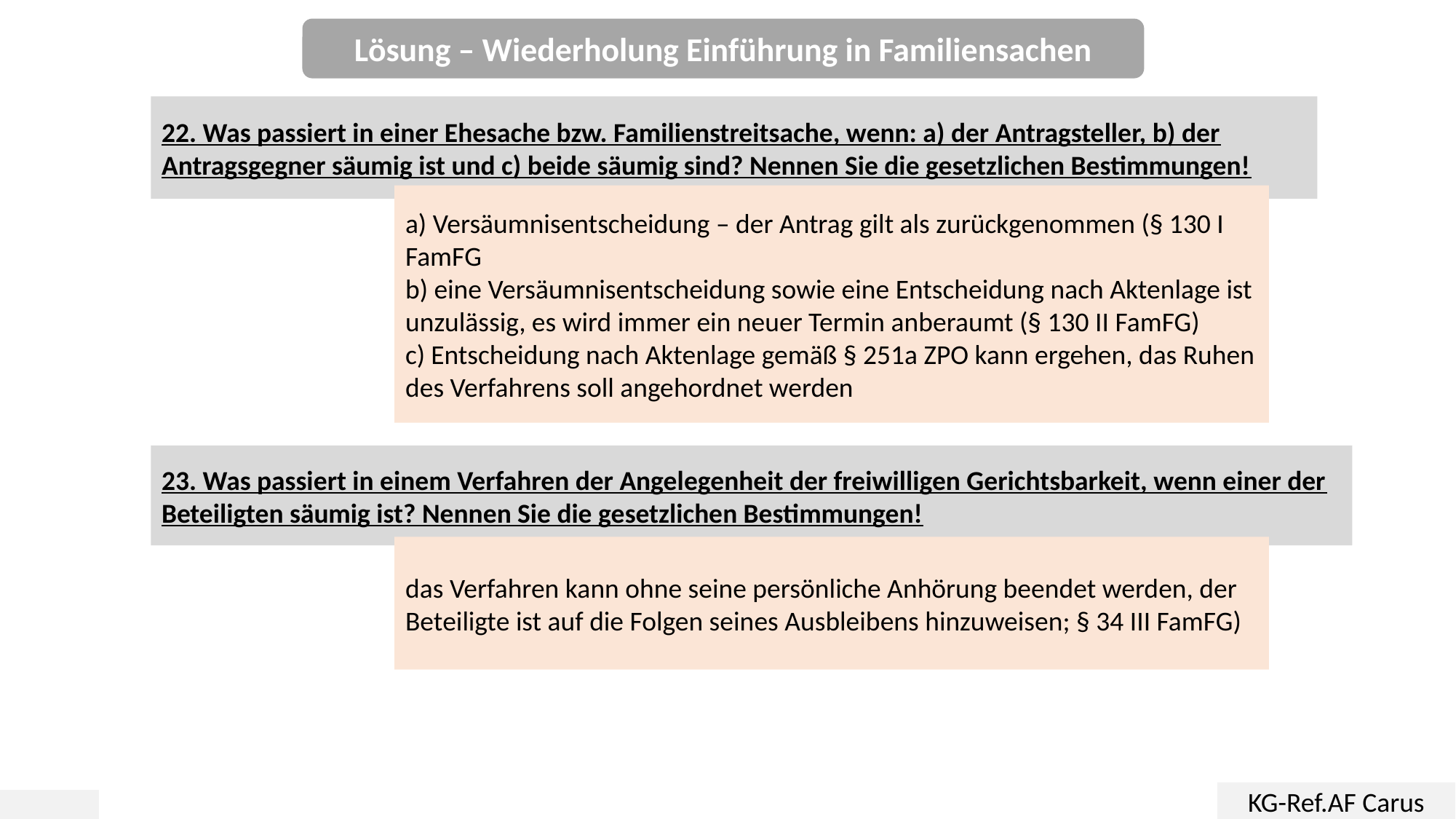

Lösung – Wiederholung Einführung in Familiensachen
22. Was passiert in einer Ehesache bzw. Familienstreitsache, wenn: a) der Antragsteller, b) der Antragsgegner säumig ist und c) beide säumig sind? Nennen Sie die gesetzlichen Bestimmungen!
a) Versäumnisentscheidung – der Antrag gilt als zurückgenommen (§ 130 I FamFG
b) eine Versäumnisentscheidung sowie eine Entscheidung nach Aktenlage ist unzulässig, es wird immer ein neuer Termin anberaumt (§ 130 II FamFG)
c) Entscheidung nach Aktenlage gemäß § 251a ZPO kann ergehen, das Ruhen des Verfahrens soll angehordnet werden
23. Was passiert in einem Verfahren der Angelegenheit der freiwilligen Gerichtsbarkeit, wenn einer der Beteiligten säumig ist? Nennen Sie die gesetzlichen Bestimmungen!
das Verfahren kann ohne seine persönliche Anhörung beendet werden, der Beteiligte ist auf die Folgen seines Ausbleibens hinzuweisen; § 34 III FamFG)
KG-Ref.AF Carus